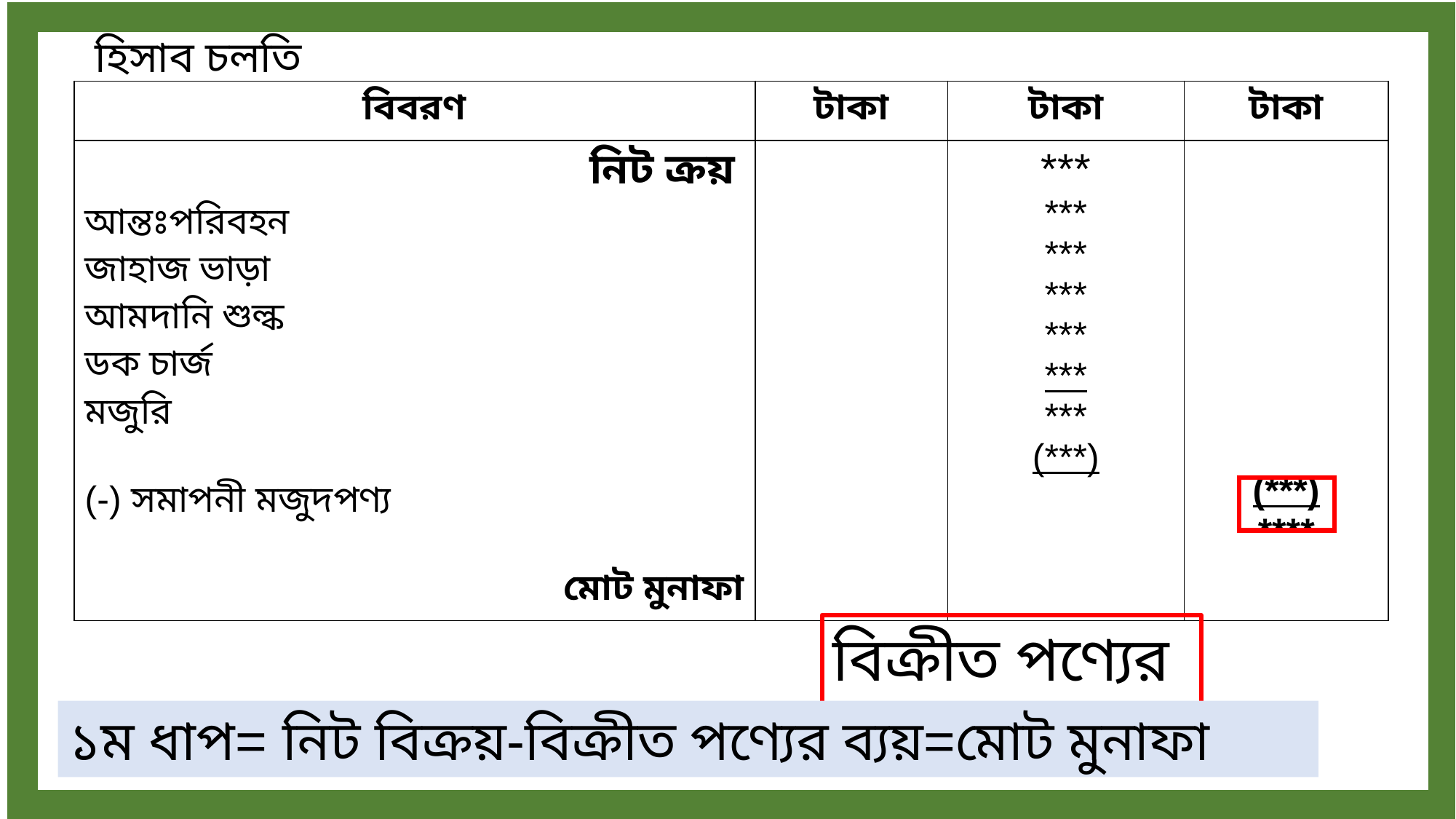

হিসাব চলতি

| বিবরণ | টাকা | টাকা | টাকা |
| --- | --- | --- | --- |
| নিট ক্রয় আন্তঃপরিবহন জাহাজ ভাড়া আমদানি শুল্ক ডক চার্জ মজুরি (-) সমাপনী মজুদপণ্য মোট মুনাফা |  | \*\*\* \*\*\* \*\*\* \*\*\* \*\*\* \*\*\* \*\*\* (\*\*\*) | (\*\*\*) \*\*\*\* |

বিক্রীত পণ্যের ব্যয়
১ম ধাপ= নিট বিক্রয়-বিক্রীত পণ্যের ব্যয়=মোট মুনাফা